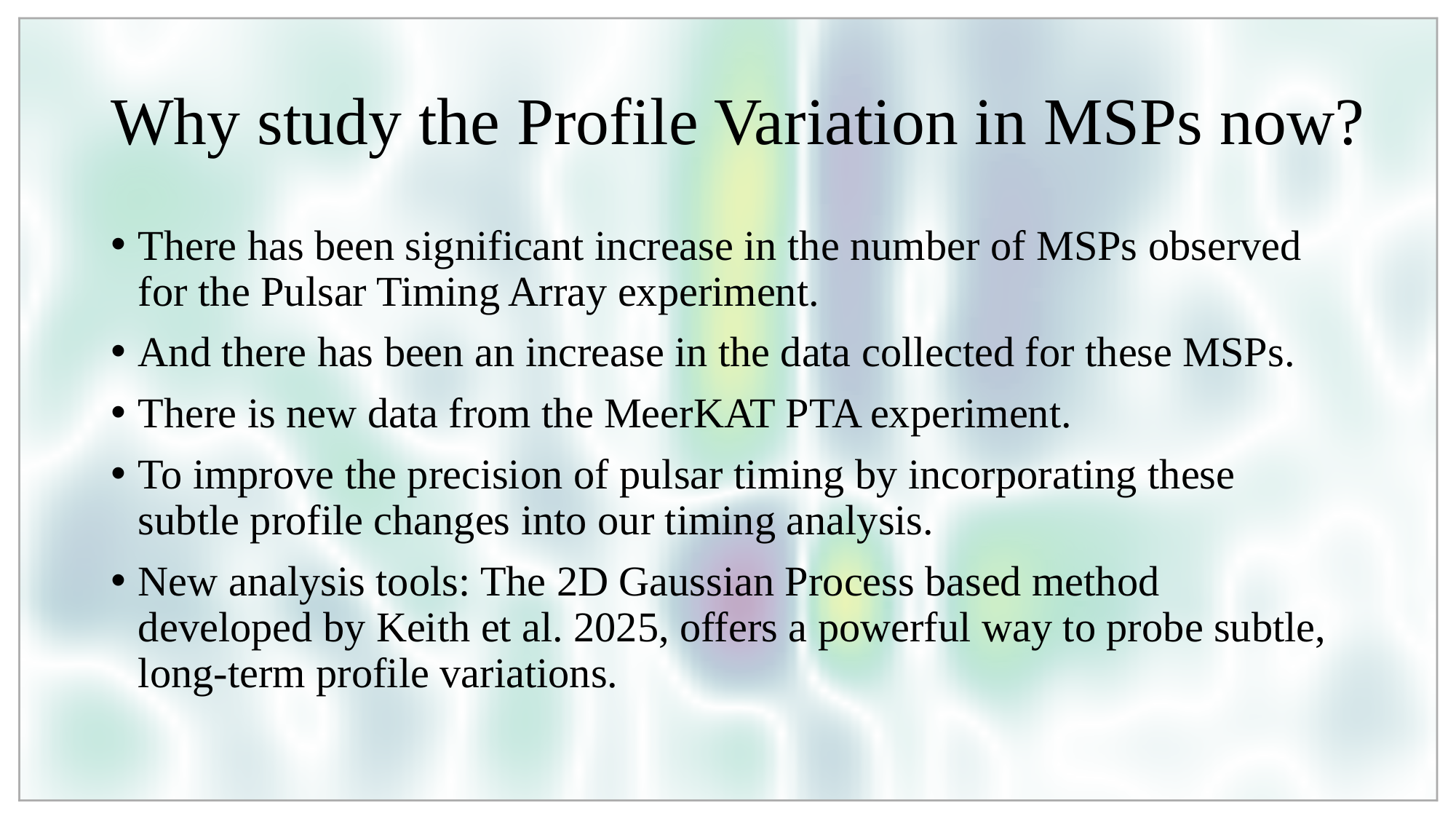

# Why study the Profile Variation in MSPs now?
There has been significant increase in the number of MSPs observed for the Pulsar Timing Array experiment.
And there has been an increase in the data collected for these MSPs.
There is new data from the MeerKAT PTA experiment.
To improve the precision of pulsar timing by incorporating these subtle profile changes into our timing analysis.
New analysis tools: The 2D Gaussian Process based method developed by Keith et al. 2025, offers a powerful way to probe subtle, long-term profile variations.